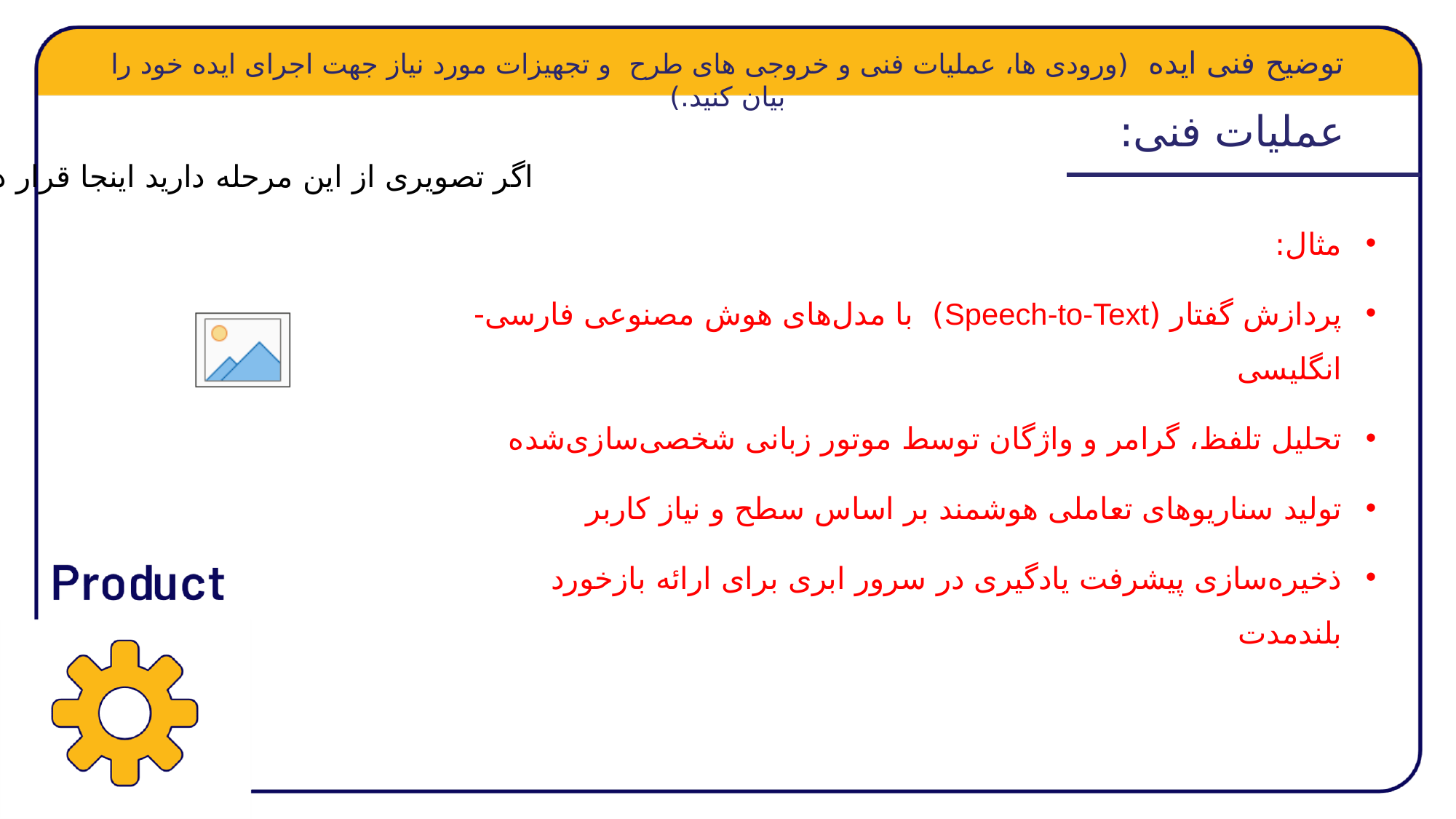

مثال:
پردازش گفتار (Speech-to-Text)  با مدل‌های هوش مصنوعی فارسی-انگلیسی
تحلیل تلفظ، گرامر و واژگان توسط موتور زبانی شخصی‌سازی‌شده
تولید سناریوهای تعاملی هوشمند بر اساس سطح و نیاز کاربر
ذخیره‌سازی پیشرفت یادگیری در سرور ابری برای ارائه بازخورد بلندمدت